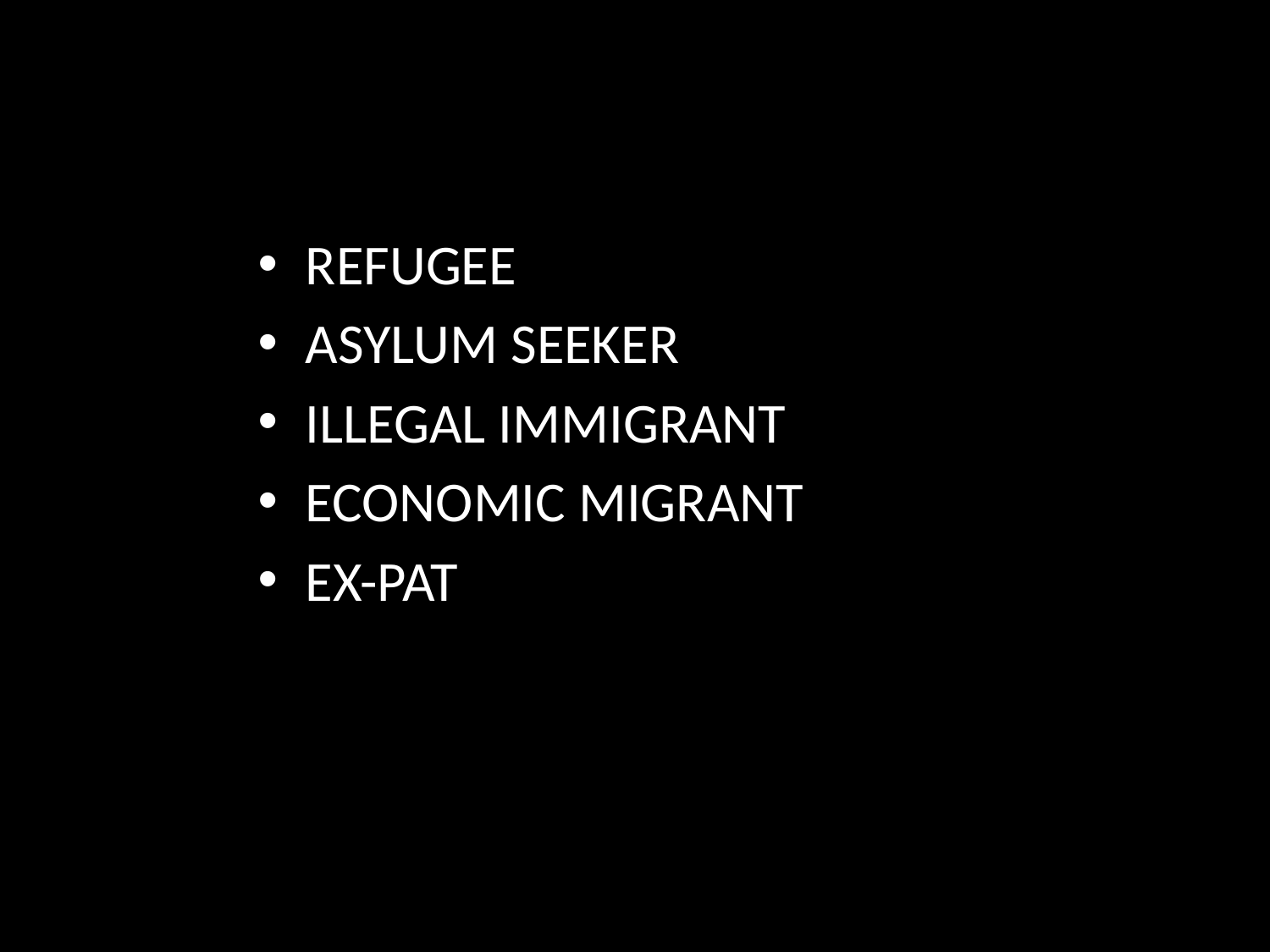

#
REFUGEE
ASYLUM SEEKER
ILLEGAL IMMIGRANT
ECONOMIC MIGRANT
EX-PAT